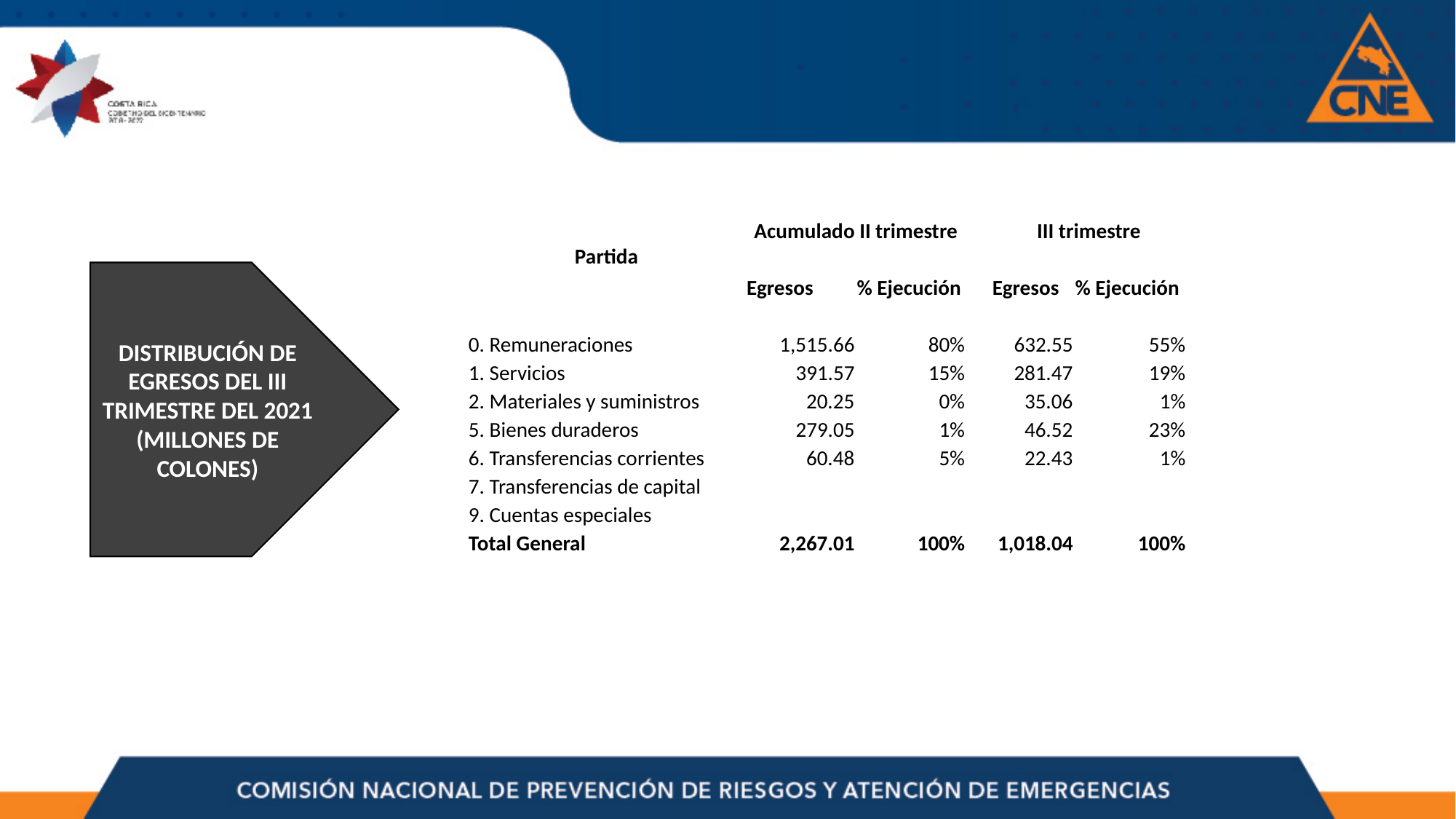

| Partida | Acumulado II trimestre |  |  | III trimestre |  |
| --- | --- | --- | --- | --- | --- |
|  | Egresos | % Ejecución |  | Egresos | % Ejecución |
|  |  |  |  |  |  |
| 0. Remuneraciones | 1,515.66 | 80% |  | 632.55 | 55% |
| 1. Servicios | 391.57 | 15% |  | 281.47 | 19% |
| 2. Materiales y suministros | 20.25 | 0% |  | 35.06 | 1% |
| 5. Bienes duraderos | 279.05 | 1% |  | 46.52 | 23% |
| 6. Transferencias corrientes | 60.48 | 5% |  | 22.43 | 1% |
| 7. Transferencias de capital |  |  |  |  |  |
| 9. Cuentas especiales |  |  |  |  |  |
| Total General | 2,267.01 | 100% |  | 1,018.04 | 100% |
DISTRIBUCIÓN DE
EGRESOS DEL III TRIMESTRE DEL 2021 (MILLONES DE COLONES)